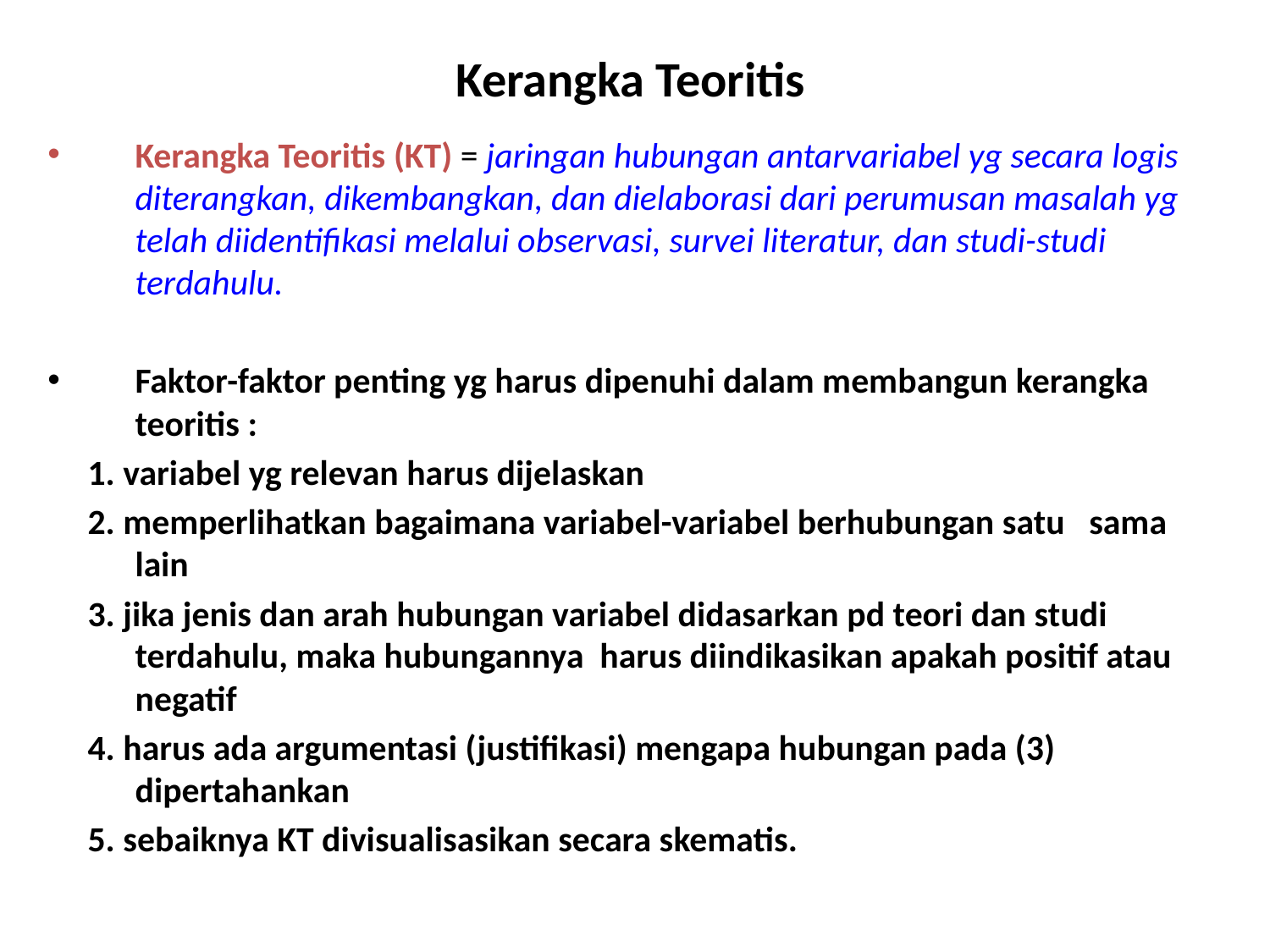

# Kerangka Teoritis
Kerangka Teoritis (KT) = jaringan hubungan antarvariabel yg secara logis diterangkan, dikembangkan, dan dielaborasi dari perumusan masalah yg telah diidentifikasi melalui observasi, survei literatur, dan studi-studi terdahulu.

Faktor-faktor penting yg harus dipenuhi dalam membangun kerangka teoritis :
     1. variabel yg relevan harus dijelaskan
     2. memperlihatkan bagaimana variabel-variabel berhubungan satu   sama lain
     3. jika jenis dan arah hubungan variabel didasarkan pd teori dan studi terdahulu, maka hubungannya  harus diindikasikan apakah positif atau negatif
     4. harus ada argumentasi (justifikasi) mengapa hubungan pada (3) dipertahankan
     5. sebaiknya KT divisualisasikan secara skematis.